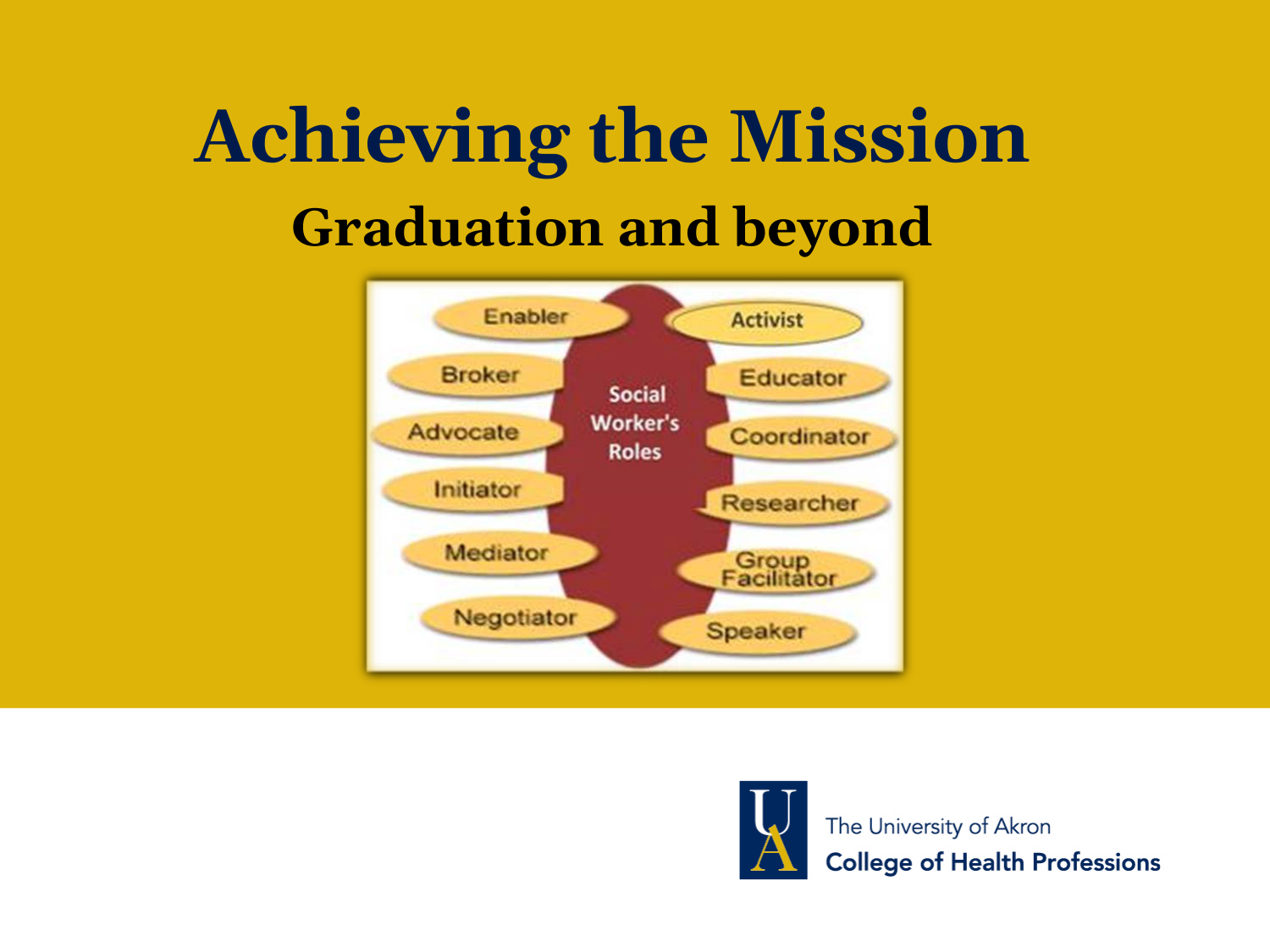

# Achieving the Mission
Graduation and beyond